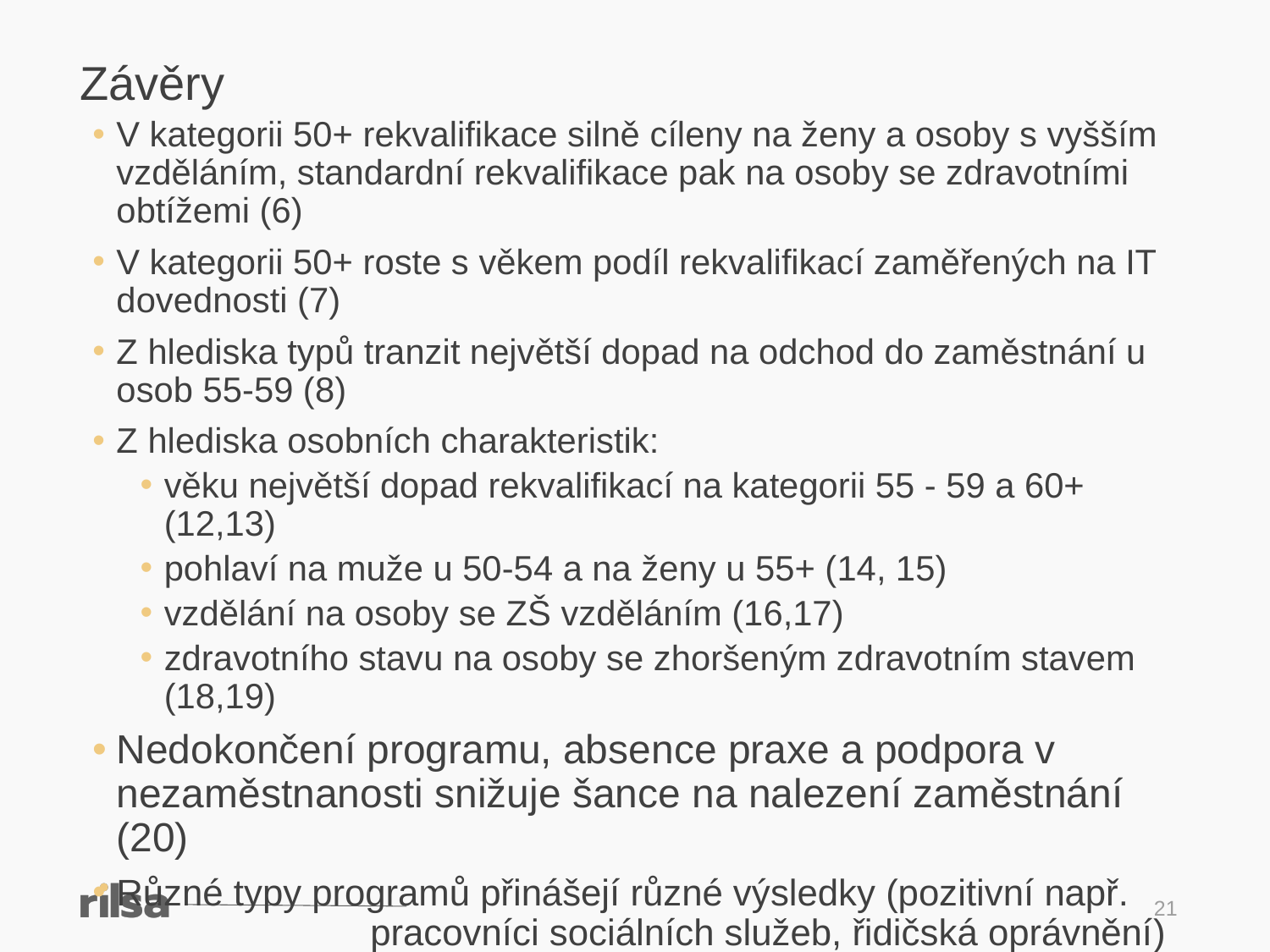

Závěry
V kategorii 50+ rekvalifikace silně cíleny na ženy a osoby s vyšším vzděláním, standardní rekvalifikace pak na osoby se zdravotními obtížemi (6)
V kategorii 50+ roste s věkem podíl rekvalifikací zaměřených na IT dovednosti (7)
Z hlediska typů tranzit největší dopad na odchod do zaměstnání u osob 55-59 (8)
Z hlediska osobních charakteristik:
věku největší dopad rekvalifikací na kategorii 55 - 59 a 60+ (12,13)
pohlaví na muže u 50-54 a na ženy u 55+ (14, 15)
vzdělání na osoby se ZŠ vzděláním (16,17)
zdravotního stavu na osoby se zhoršeným zdravotním stavem (18,19)
Nedokončení programu, absence praxe a podpora v nezaměstnanosti snižuje šance na nalezení zaměstnání (20)
Různé typy programů přinášejí různé výsledky (pozitivní např.     		pracovníci sociálních služeb, řidičská oprávnění) (11)

21